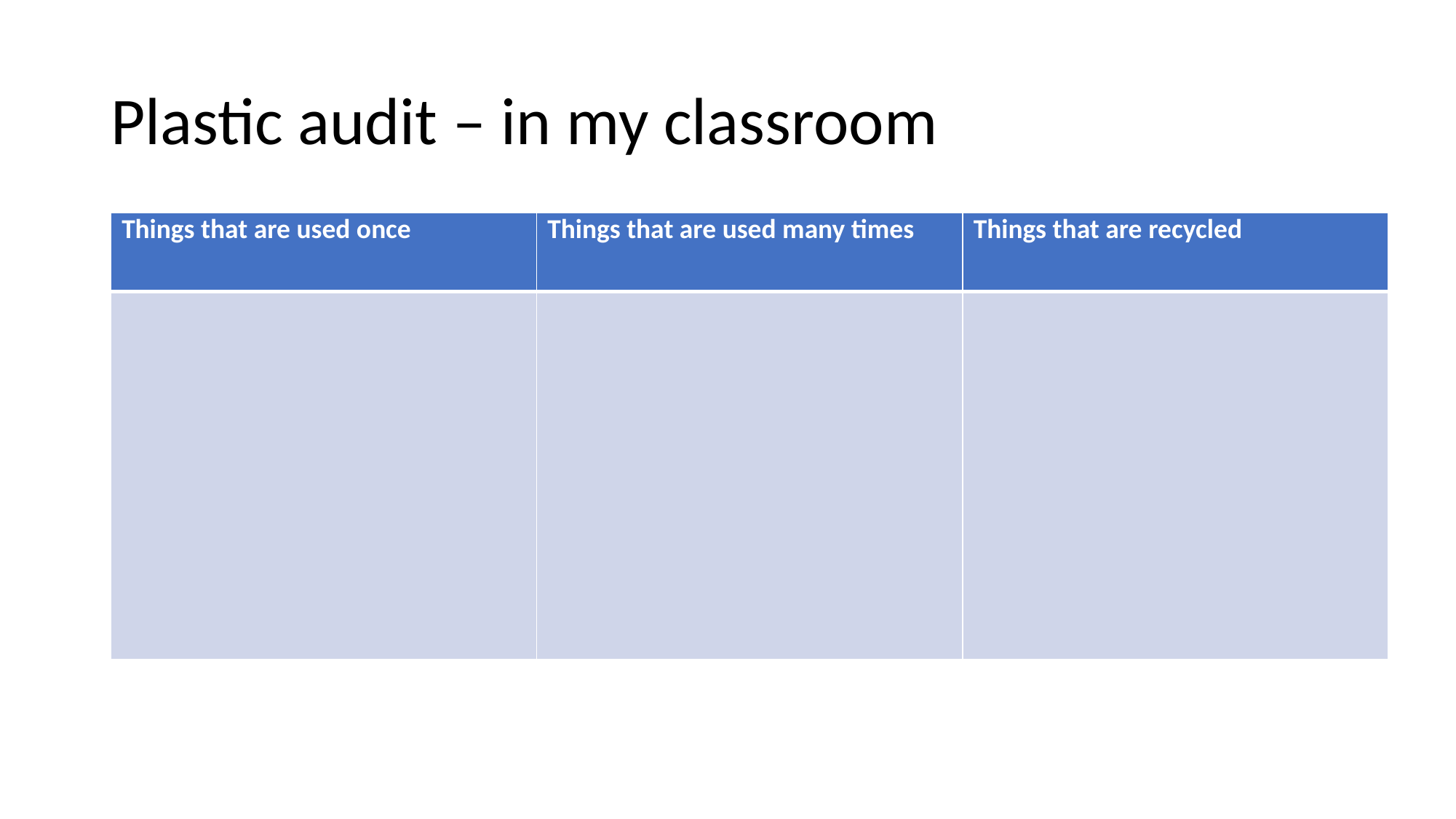

# Plastic audit – in my classroom
| Things that are used once | Things that are used many times | Things that are recycled |
| --- | --- | --- |
|  |  |  |